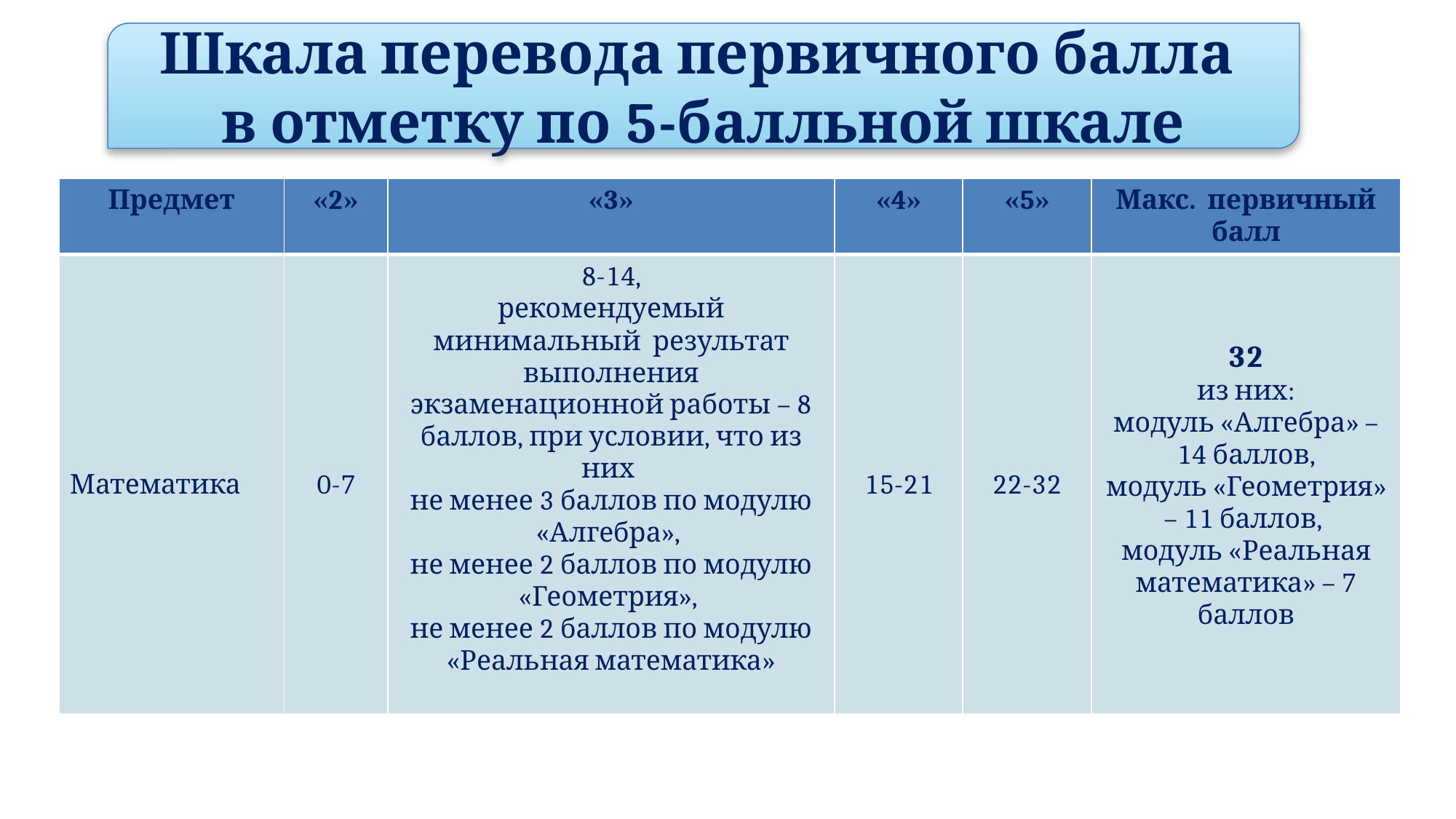

Шкала перевода первичного балла
в отметку по 5-балльной шкале
| Предмет | «2» | «3» | «4» | «5» | Макс. первичный балл |
| --- | --- | --- | --- | --- | --- |
| Математика | 0-7 | 8-14, рекомендуемый минимальный результат выполнения экзаменационной работы – 8 баллов, при условии, что из них не менее 3 баллов по модулю «Алгебра», не менее 2 баллов по модулю «Геометрия», не менее 2 баллов по модулю «Реальная математика» | 15-21 | 22-32 | 32 из них: модуль «Алгебра» – 14 баллов, модуль «Геометрия» – 11 баллов, модуль «Реальная математика» – 7 баллов |